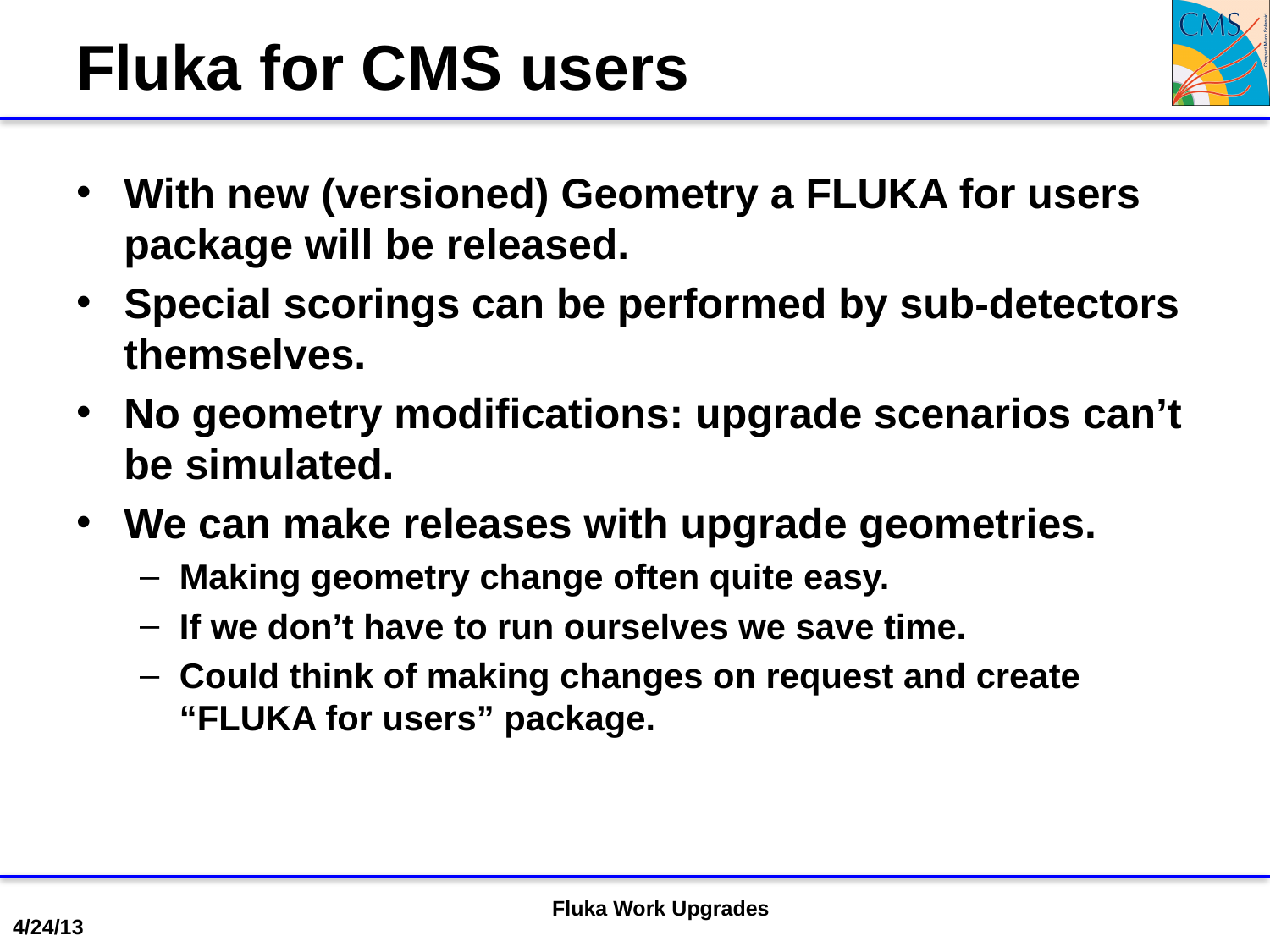

# Fluka for CMS users
With new (versioned) Geometry a FLUKA for users package will be released.
Special scorings can be performed by sub-detectors themselves.
No geometry modifications: upgrade scenarios can’t be simulated.
We can make releases with upgrade geometries.
Making geometry change often quite easy.
If we don’t have to run ourselves we save time.
Could think of making changes on request and create “FLUKA for users” package.
Fluka Work Upgrades
4/24/13